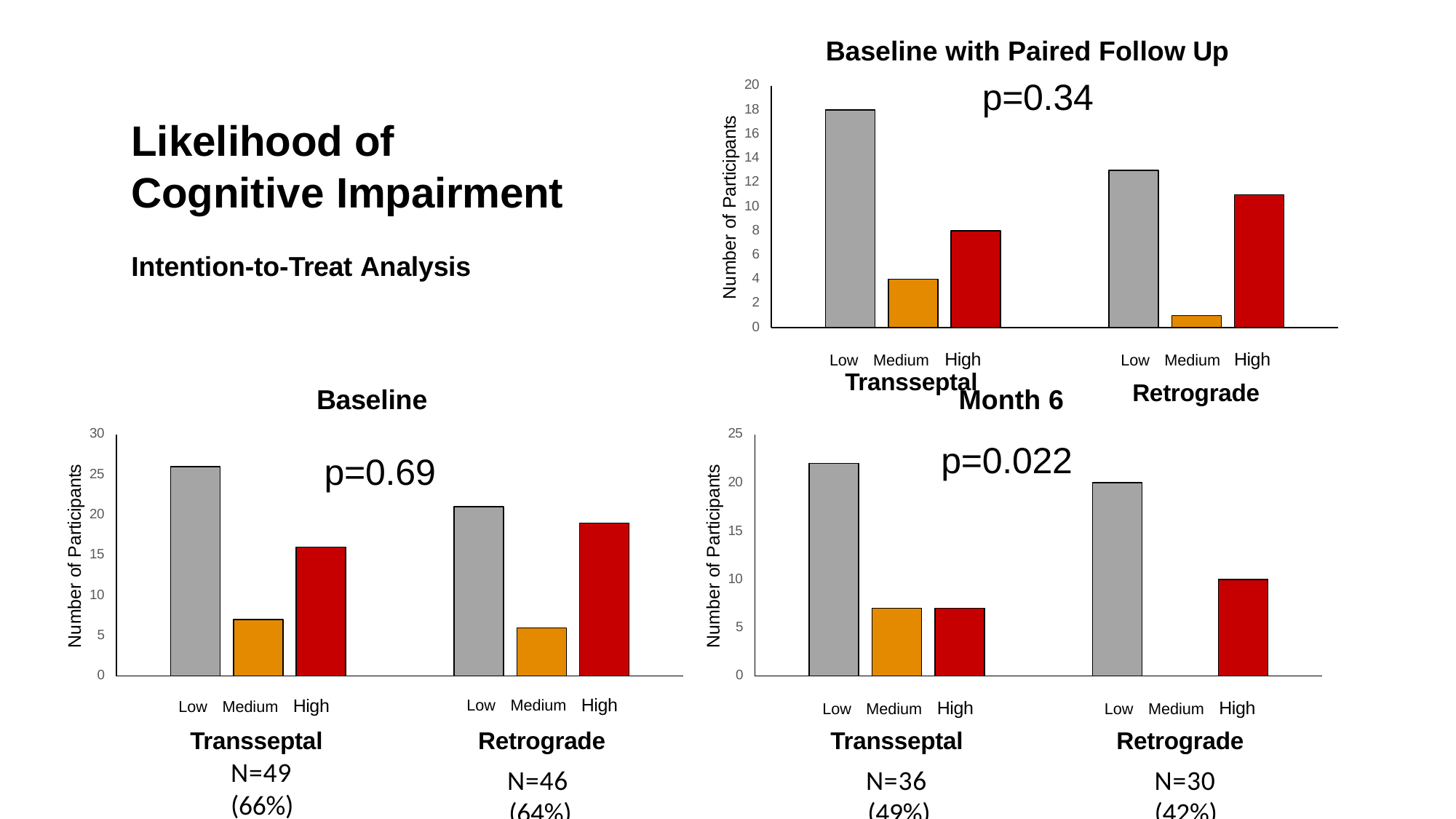

Baseline with Paired Follow Up
20
18
16
14
12
10
8
6
4
2
0
# p=0.34

Likelihood of Cognitive Impairment
Intention-to-Treat Analysis
Number of Participants
Low  Medium  High
Retrograde
Low  Medium  High
Transseptal
Baseline
Month 6
30
25

p=0.022
p=0.69
Number of Participants
Number of Participants
25
20
20
15
15
10
10
5
5
0
0
Low  Medium High
Retrograde
N=46 (64%)
Low  Medium High
Transseptal N=49 (66%)
Low  Medium High
Transseptal
N=36 (49%)
Low  Medium High
Retrograde
N=30 (42%)